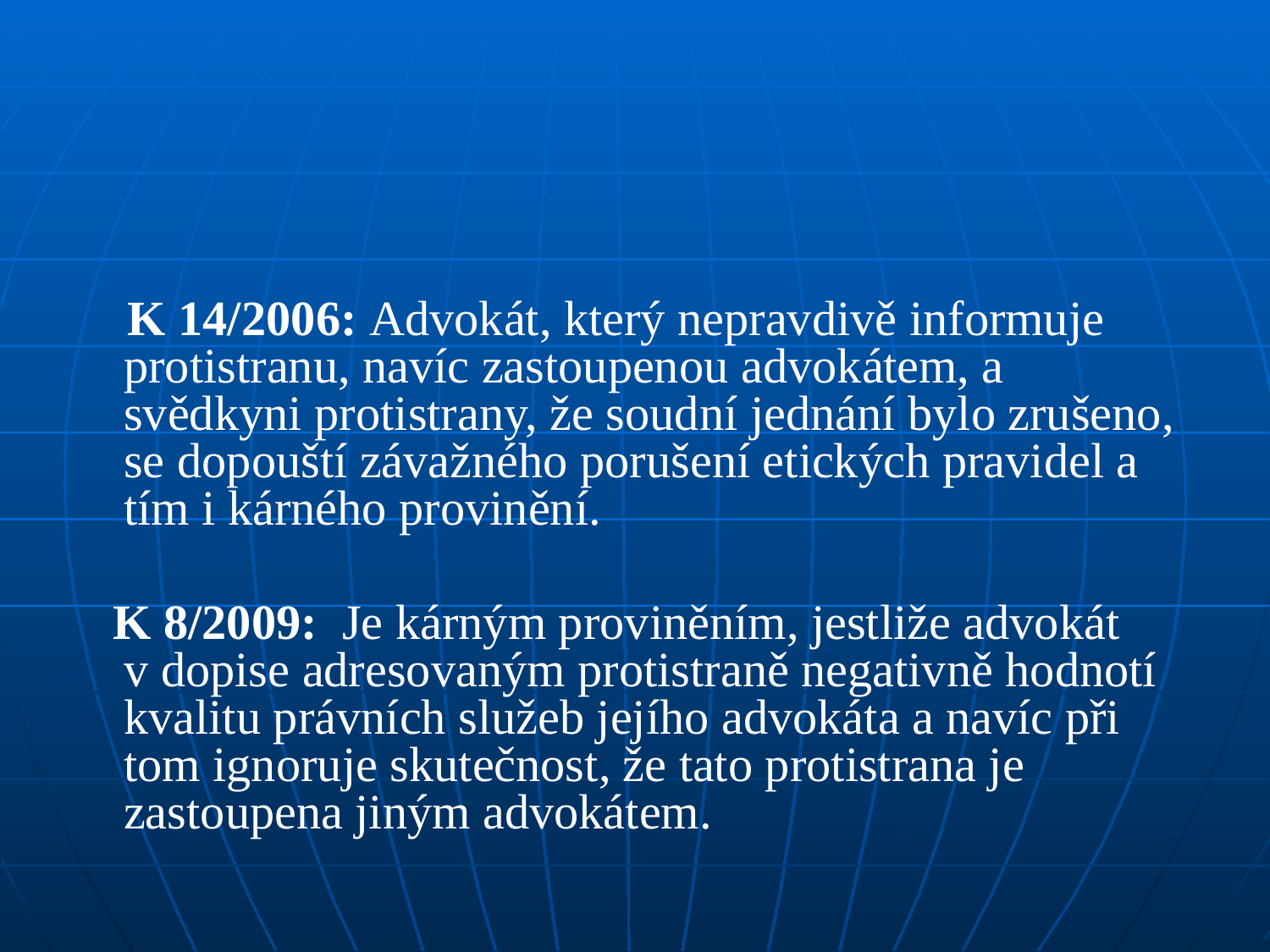

#

   K 14/2006: Advokát, který nepravdivě informuje protistranu, navíc zastoupenou advokátem, a svědkyni protistrany, že soudní jednání bylo zrušeno, se dopouští závažného porušení etických pravidel a tím i kárného provinění.

   K 8/2009:  Je kárným proviněním, jestliže advokát v dopise adresovaným protistraně negativně hodnotí kvalitu právních služeb jejího advokáta a navíc při tom ignoruje skutečnost, že tato protistrana je zastoupena jiným advokátem.